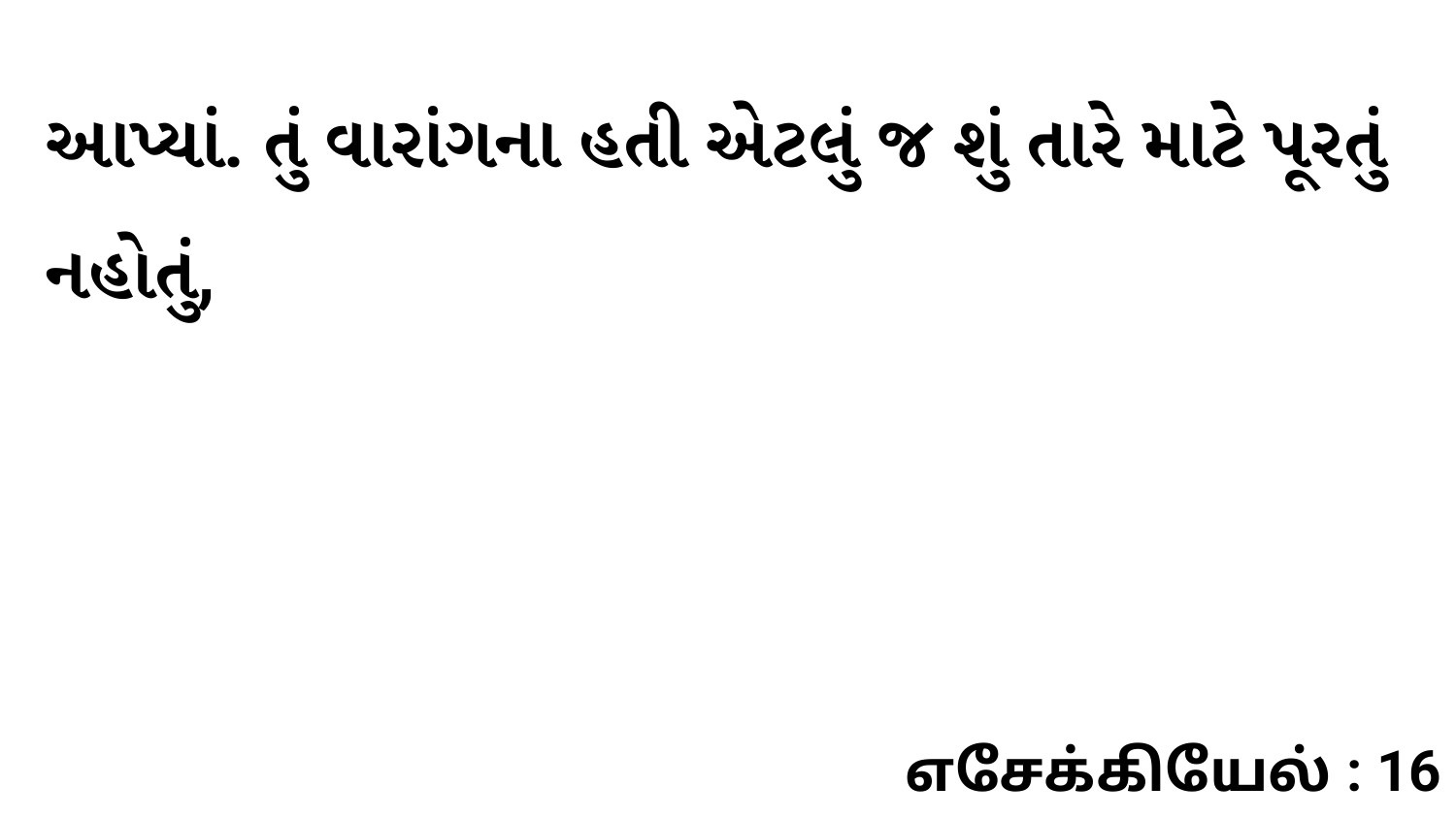

આપ્યાં. તું વારાંગના હતી એટલું જ શું તારે માટે પૂરતું નહોતું,
எசேக்கியேல் : 16